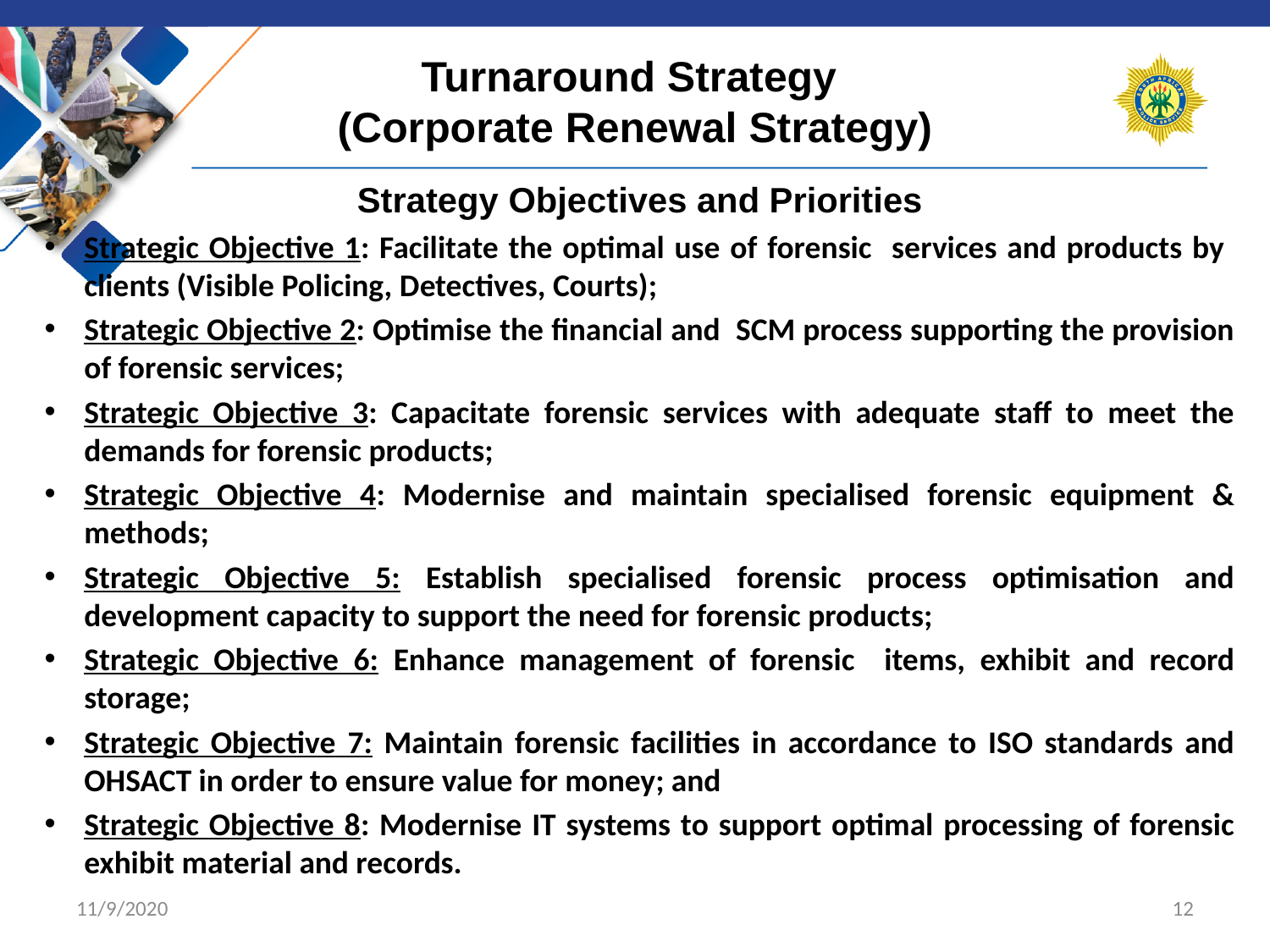

# Turnaround Strategy (Corporate Renewal Strategy)

Strategy Objectives and Priorities
Strategic Objective 1: Facilitate the optimal use of forensic  services and products by  clients (Visible Policing, Detectives, Courts);
Strategic Objective 2: Optimise the financial and  SCM process supporting the provision of forensic services;
Strategic Objective 3: Capacitate forensic services with adequate staff to meet the demands for forensic products;
Strategic Objective 4: Modernise and maintain specialised forensic equipment & methods;
Strategic Objective 5: Establish specialised forensic process optimisation and development capacity to support the need for forensic products;
Strategic Objective 6: Enhance management of forensic  items, exhibit and record storage;
Strategic Objective 7: Maintain forensic facilities in accordance to ISO standards and OHSACT in order to ensure value for money; and
Strategic Objective 8: Modernise IT systems to support optimal processing of forensic exhibit material and records.

11/9/2020
12